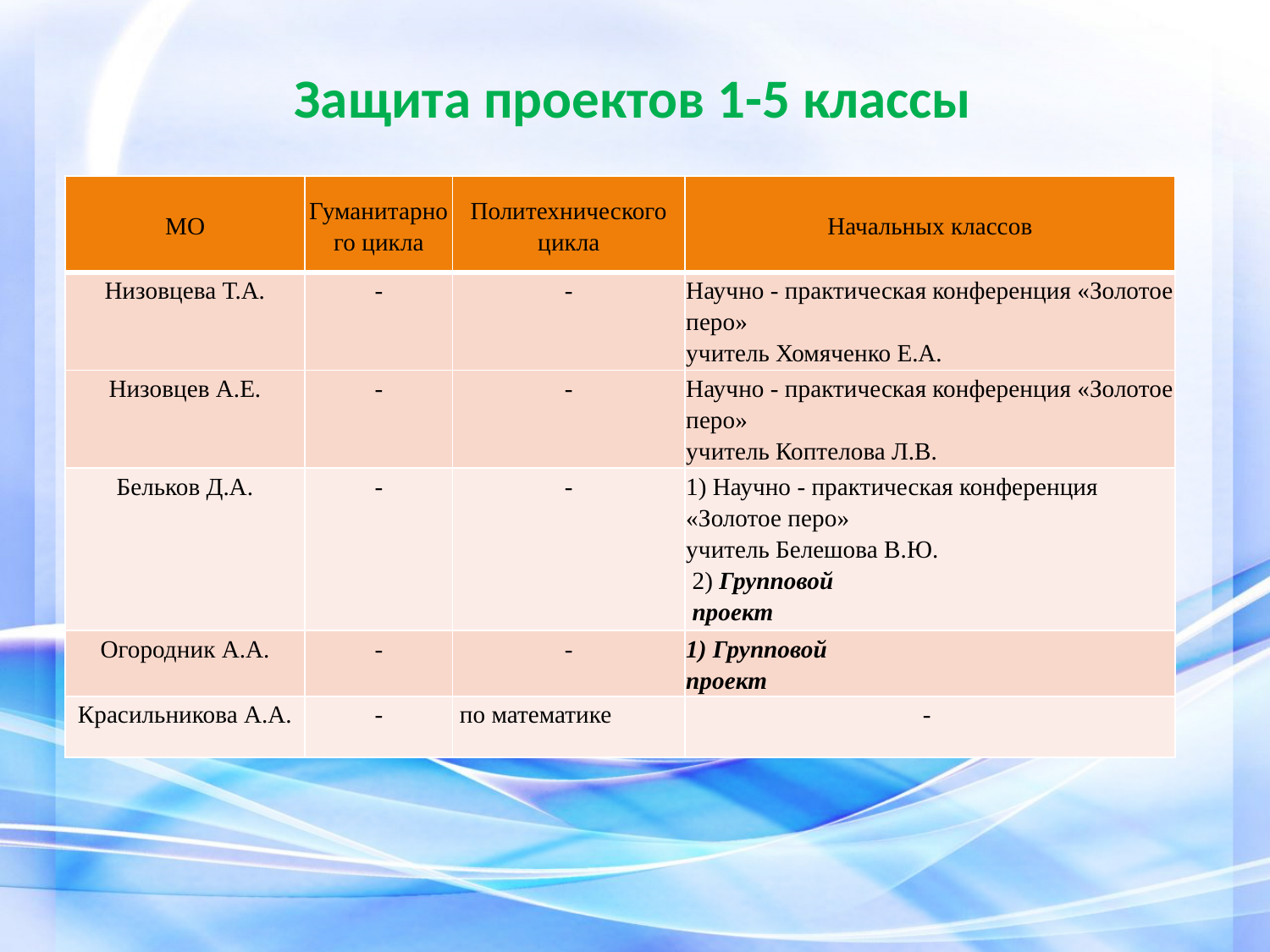

# Защита проектов 1-5 классы
| МО | Гуманитарного цикла | Политехнического цикла | Начальных классов |
| --- | --- | --- | --- |
| Низовцева Т.А. | - | - | Научно - практическая конференция «Золотое перо» учитель Хомяченко Е.А. |
| Низовцев А.Е. | - | - | Научно - практическая конференция «Золотое перо» учитель Коптелова Л.В. |
| Бельков Д.А. | - | - | 1) Научно - практическая конференция «Золотое перо» учитель Белешова В.Ю. 2) Групповой проект |
| Огородник А.А. | - | - | 1) Групповой проект |
| Красильникова А.А. | - | по математике | - |